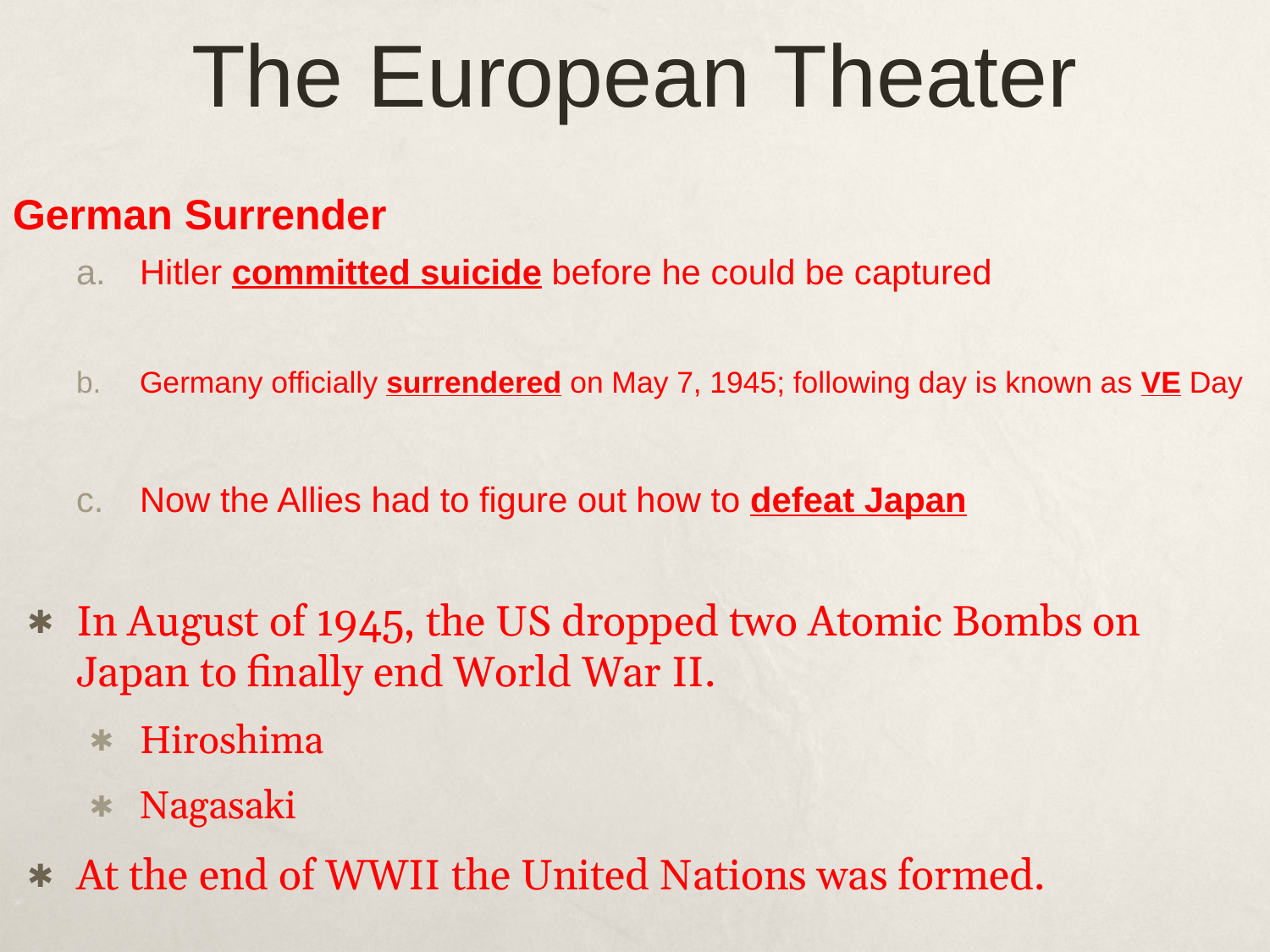

# The European Theater
German Surrender
Hitler committed suicide before he could be captured

Germany officially surrendered on May 7, 1945; following day is known as VE Day

Now the Allies had to figure out how to defeat Japan

In August of 1945, the US dropped two Atomic Bombs on Japan to finally end World War II.
Hiroshima
Nagasaki
At the end of WWII the United Nations was formed.